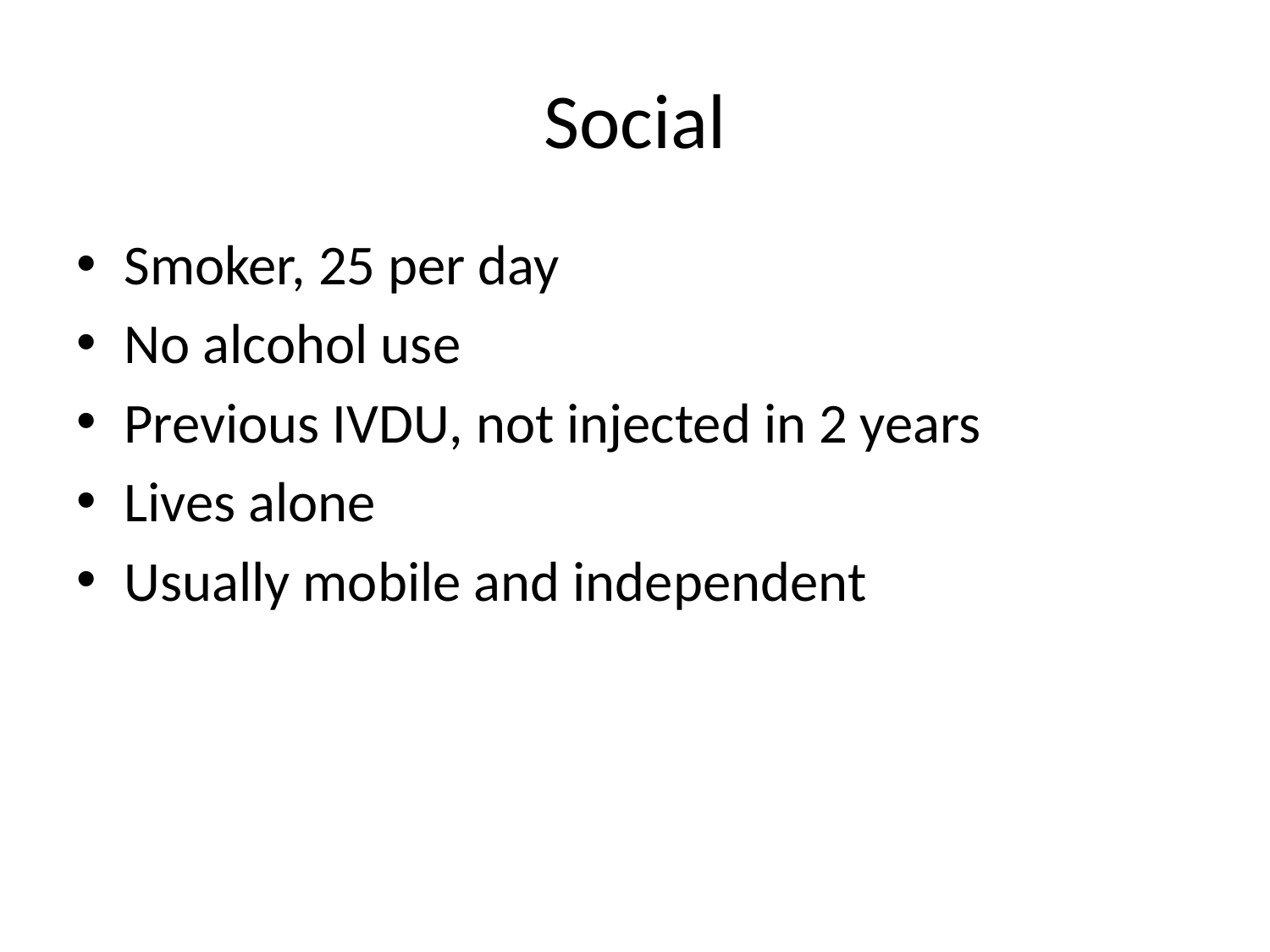

# Social
Smoker, 25 per day
No alcohol use
Previous IVDU, not injected in 2 years
Lives alone
Usually mobile and independent